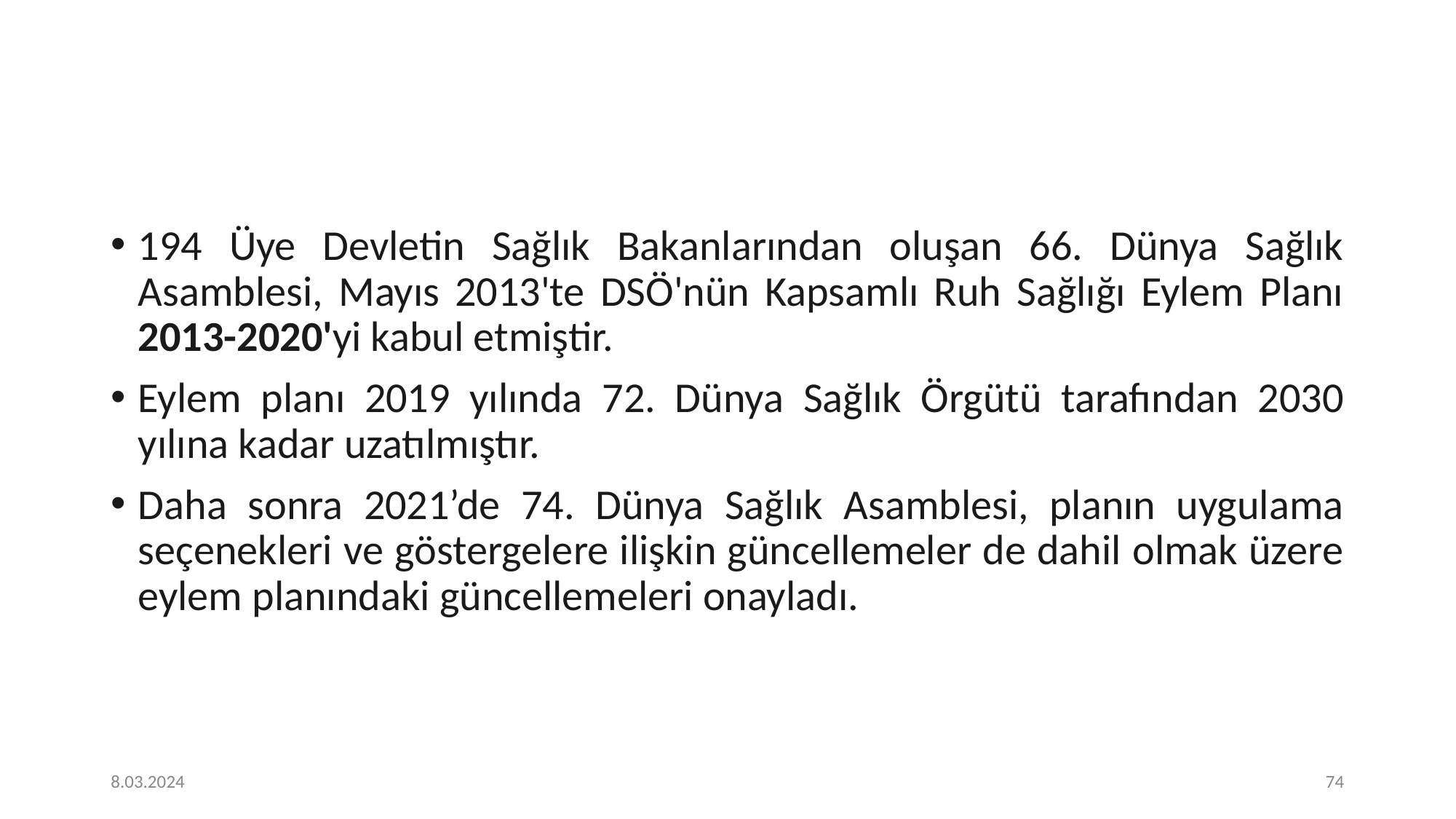

#
194 Üye Devletin Sağlık Bakanlarından oluşan 66. Dünya Sağlık Asamblesi, Mayıs 2013'te DSÖ'nün Kapsamlı Ruh Sağlığı Eylem Planı 2013-2020'yi kabul etmiştir.
Eylem planı 2019 yılında 72. Dünya Sağlık Örgütü tarafından 2030 yılına kadar uzatılmıştır.
Daha sonra 2021’de 74. Dünya Sağlık Asamblesi, planın uygulama seçenekleri ve göstergelere ilişkin güncellemeler de dahil olmak üzere eylem planındaki güncellemeleri onayladı.
8.03.2024

74